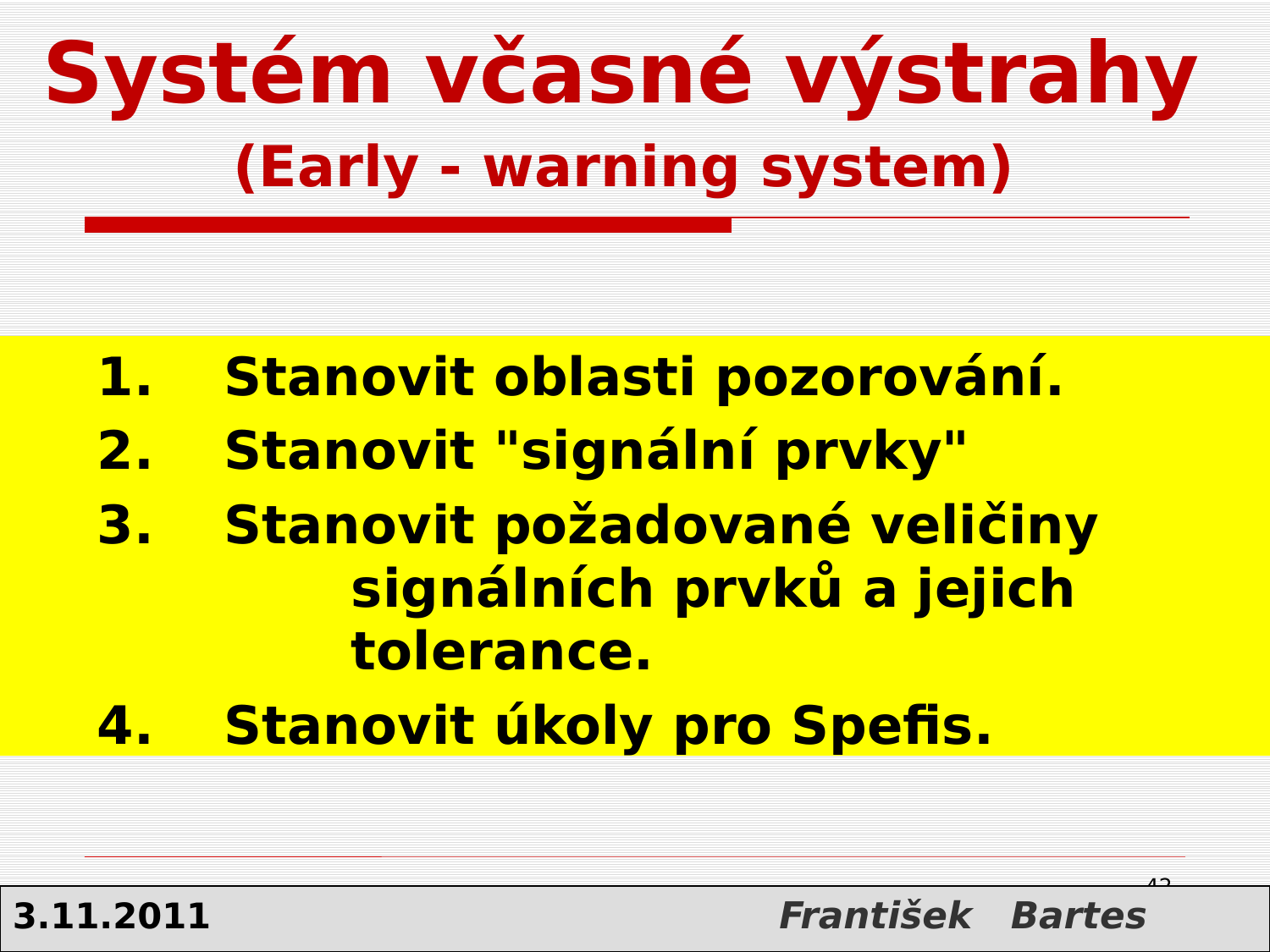

Systém včasné výstrahy
(Early - warning system)
	1.  	Stanovit oblasti pozorování.
	2.	Stanovit "signální prvky"
	3.  	Stanovit požadované veličiny 			signálních prvků a jejich 				tolerance.
	4.  	Stanovit úkoly pro Spefis.
42
42
3.11.2011                                            František   Bartes